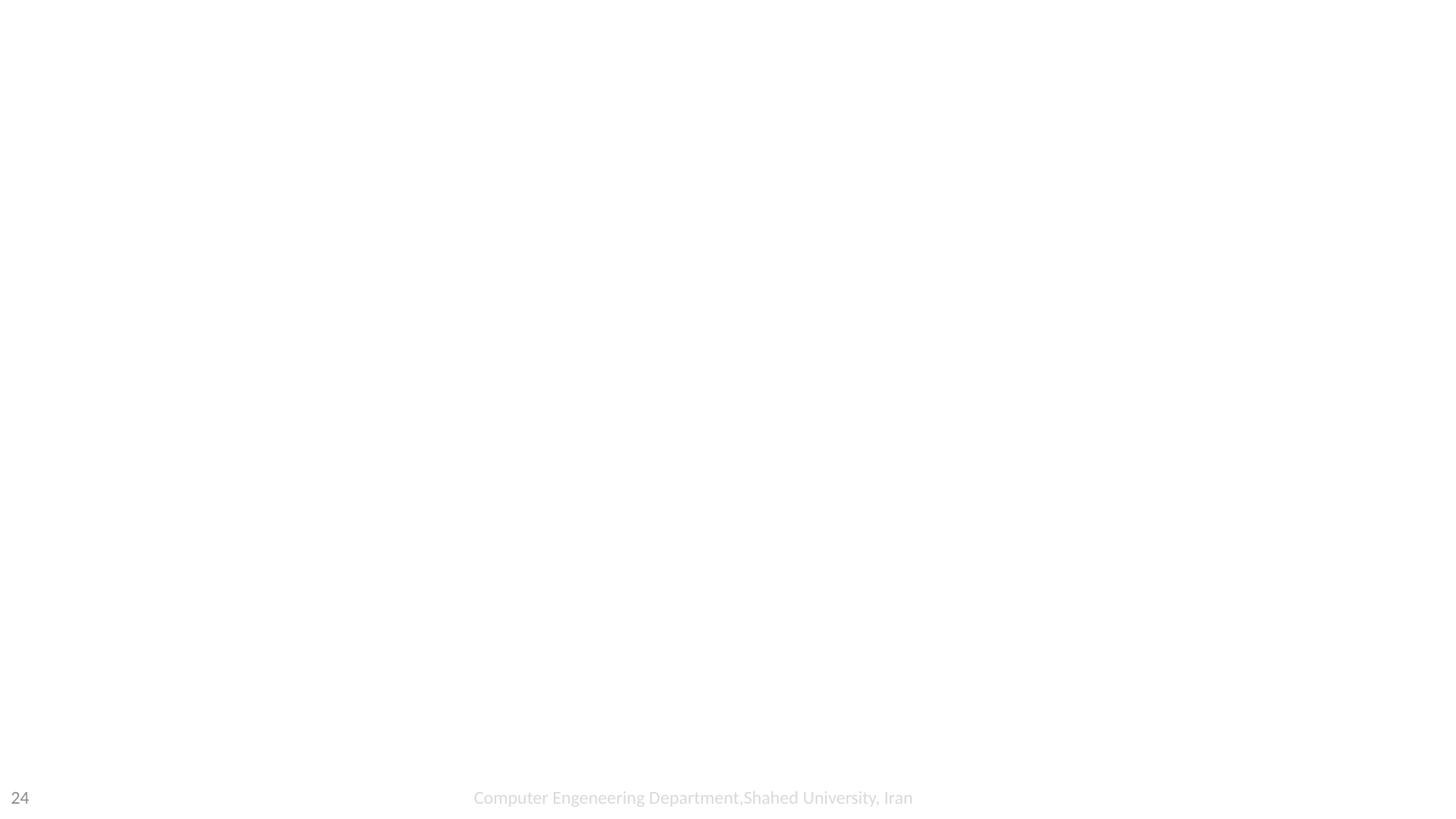

#

Computer Engeneering Department,Shahed University, Iran
24